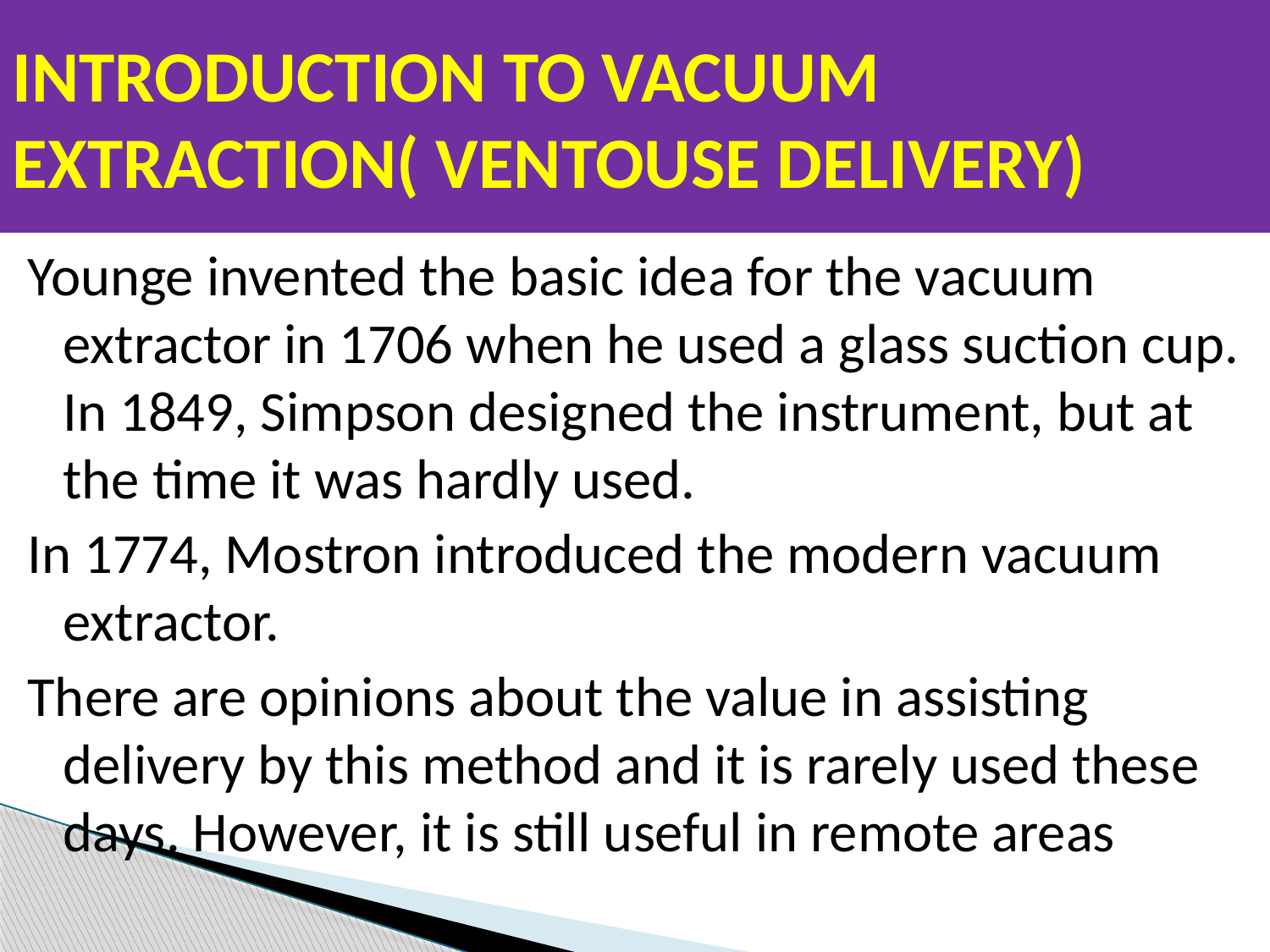

# INTRODUCTION TO VACUUM EXTRACTION( VENTOUSE DELIVERY)
Younge invented the basic idea for the vacuum extractor in 1706 when he used a glass suction cup. In 1849, Simpson designed the instrument, but at the time it was hardly used.
In 1774, Mostron introduced the modern vacuum extractor.
There are opinions about the value in assisting delivery by this method and it is rarely used these days. However, it is still useful in remote areas